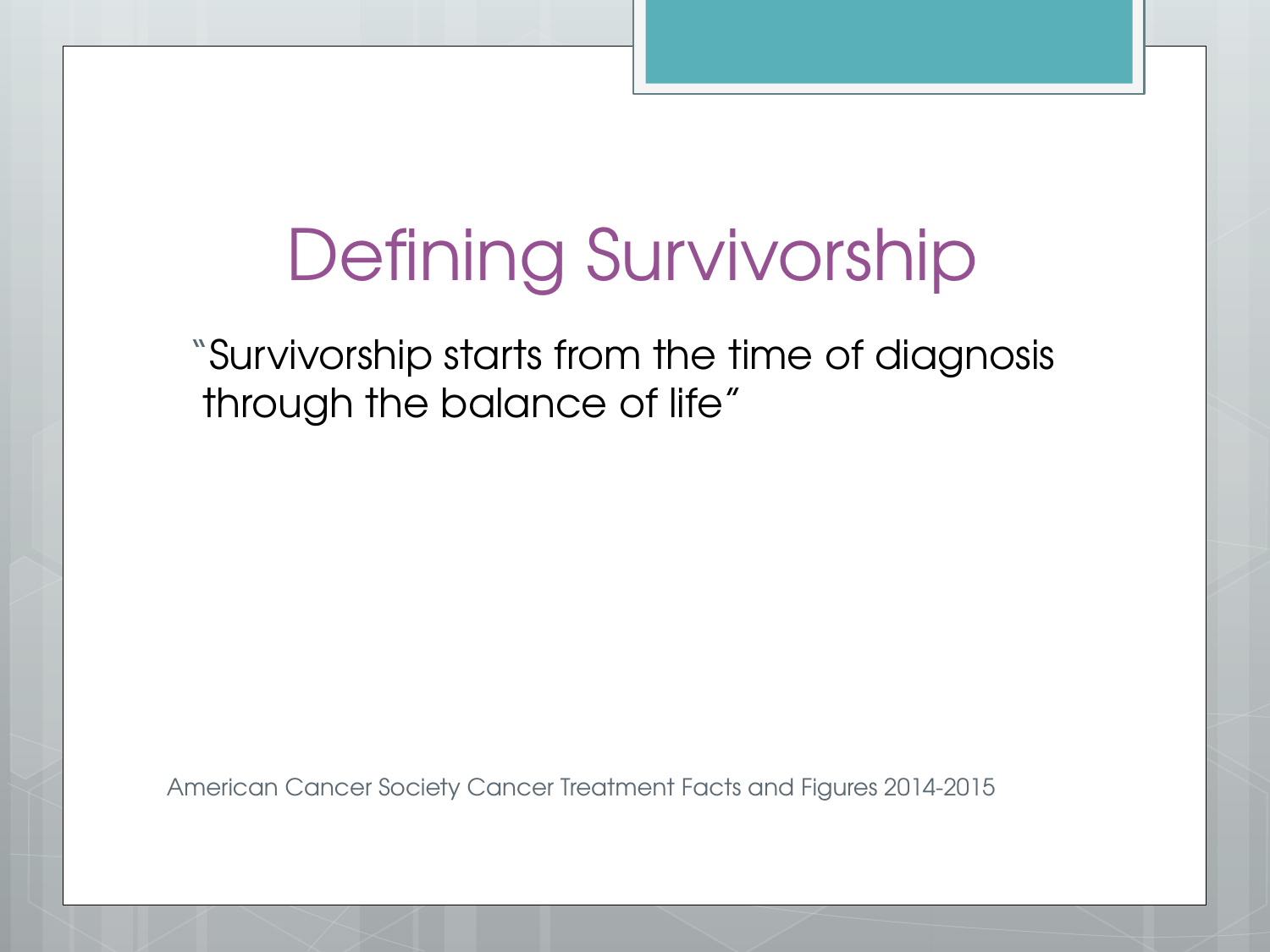

# Defining Survivorship
  “Survivorship starts from the time of diagnosis through the balance of life”

American Cancer Society Cancer Treatment Facts and Figures 2014-2015